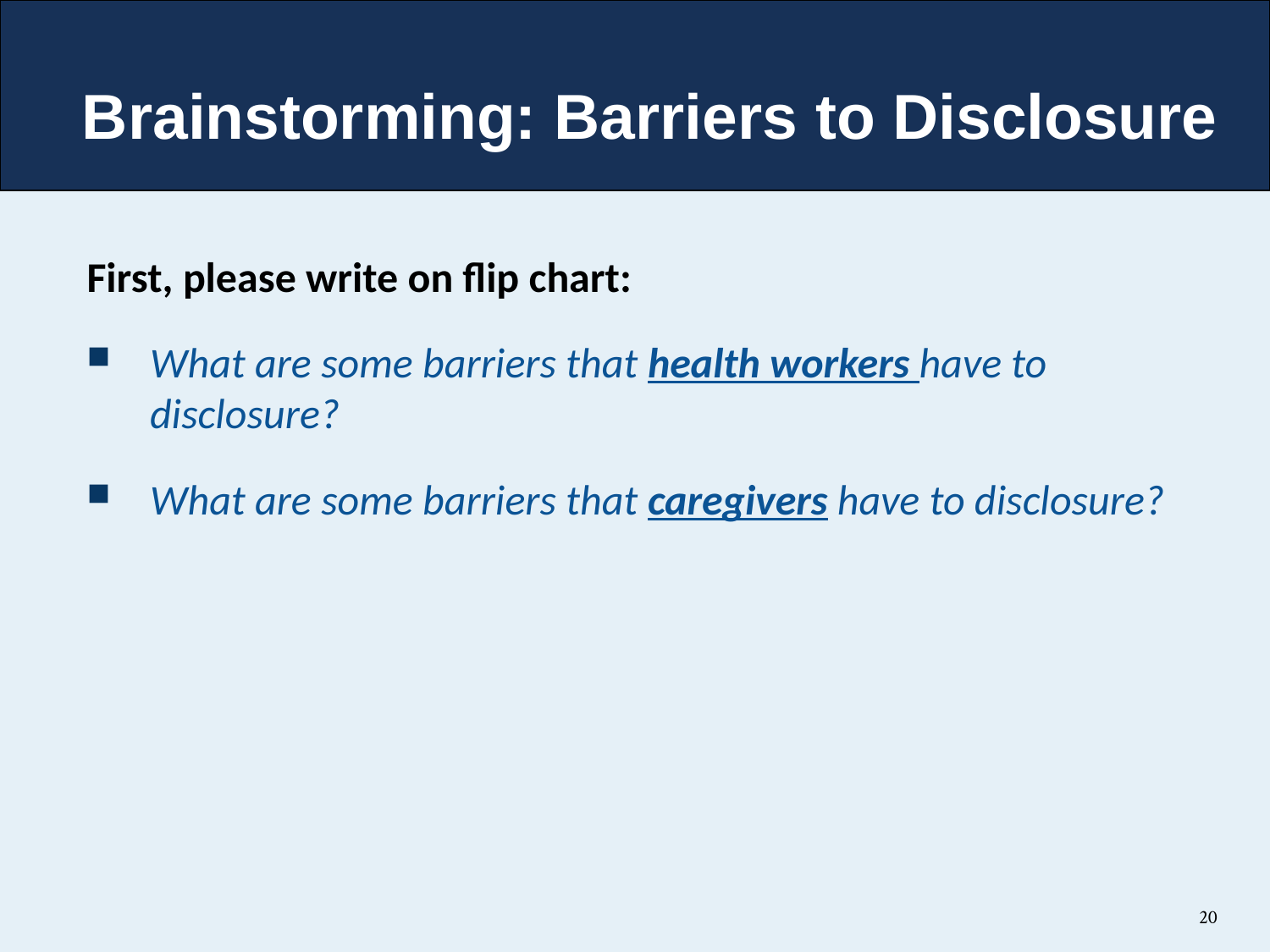

# Brainstorming: Barriers to Disclosure
First, please write on flip chart:
What are some barriers that health workers have to disclosure?
What are some barriers that caregivers have to disclosure?

20